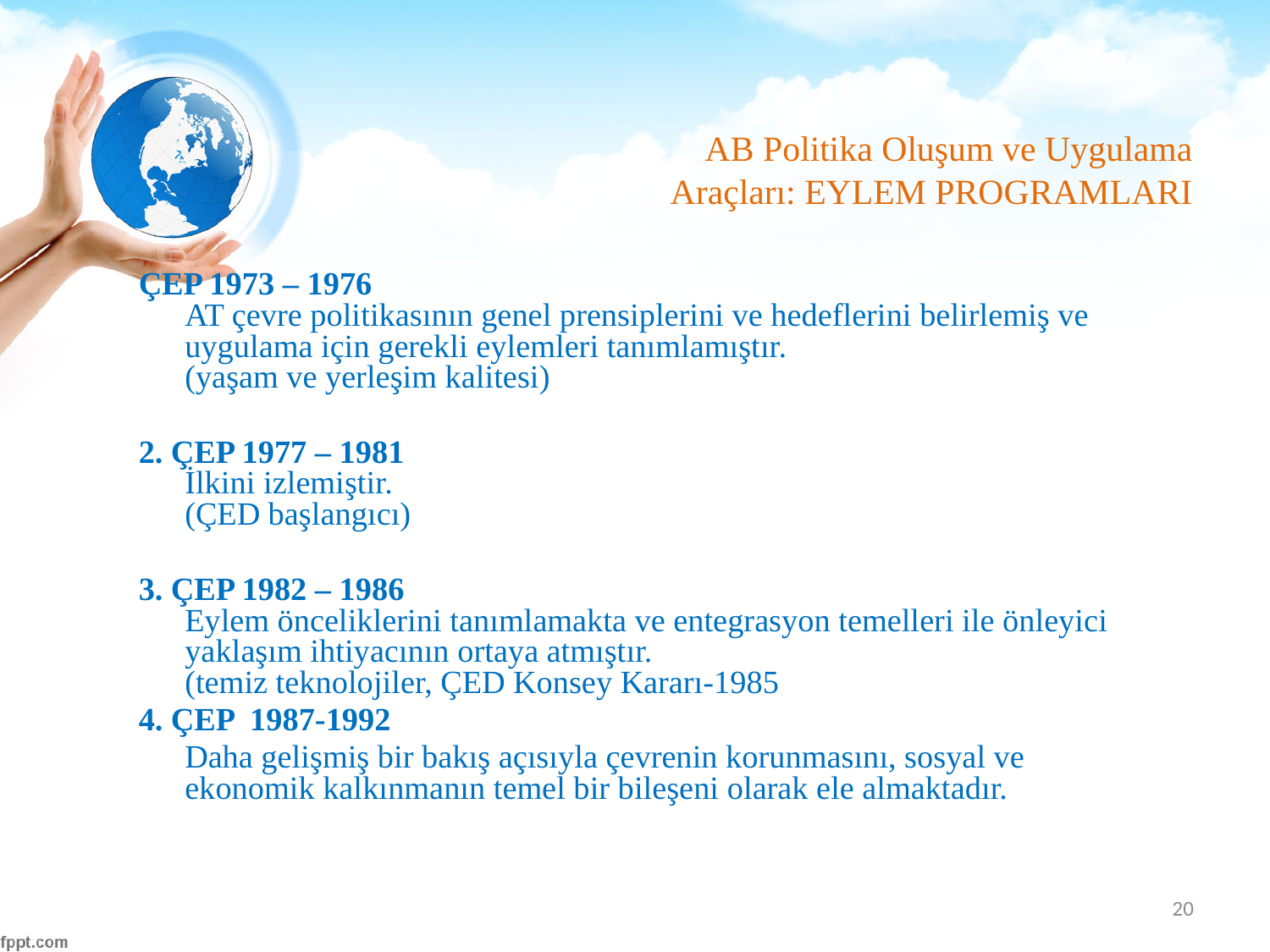

# AB Politika Oluşum ve Uygulama Araçları: EYLEM PROGRAMLARI
ÇEP 1973 – 1976
AT çevre politikasının genel prensiplerini ve hedeflerini belirlemiş ve uygulama için gerekli eylemleri tanımlamıştır.
(yaşam ve yerleşim kalitesi)

2. ÇEP 1977 – 1981
İlkini izlemiştir.
(ÇED başlangıcı)

3. ÇEP 1982 – 1986
Eylem önceliklerini tanımlamakta ve entegrasyon temelleri ile önleyici yaklaşım ihtiyacının ortaya atmıştır.
(temiz teknolojiler, ÇED Konsey Kararı-1985
4. ÇEP  1987-1992
	Daha gelişmiş bir bakış açısıyla çevrenin korunmasını, sosyal ve ekonomik kalkınmanın temel bir bileşeni olarak ele almaktadır.

20